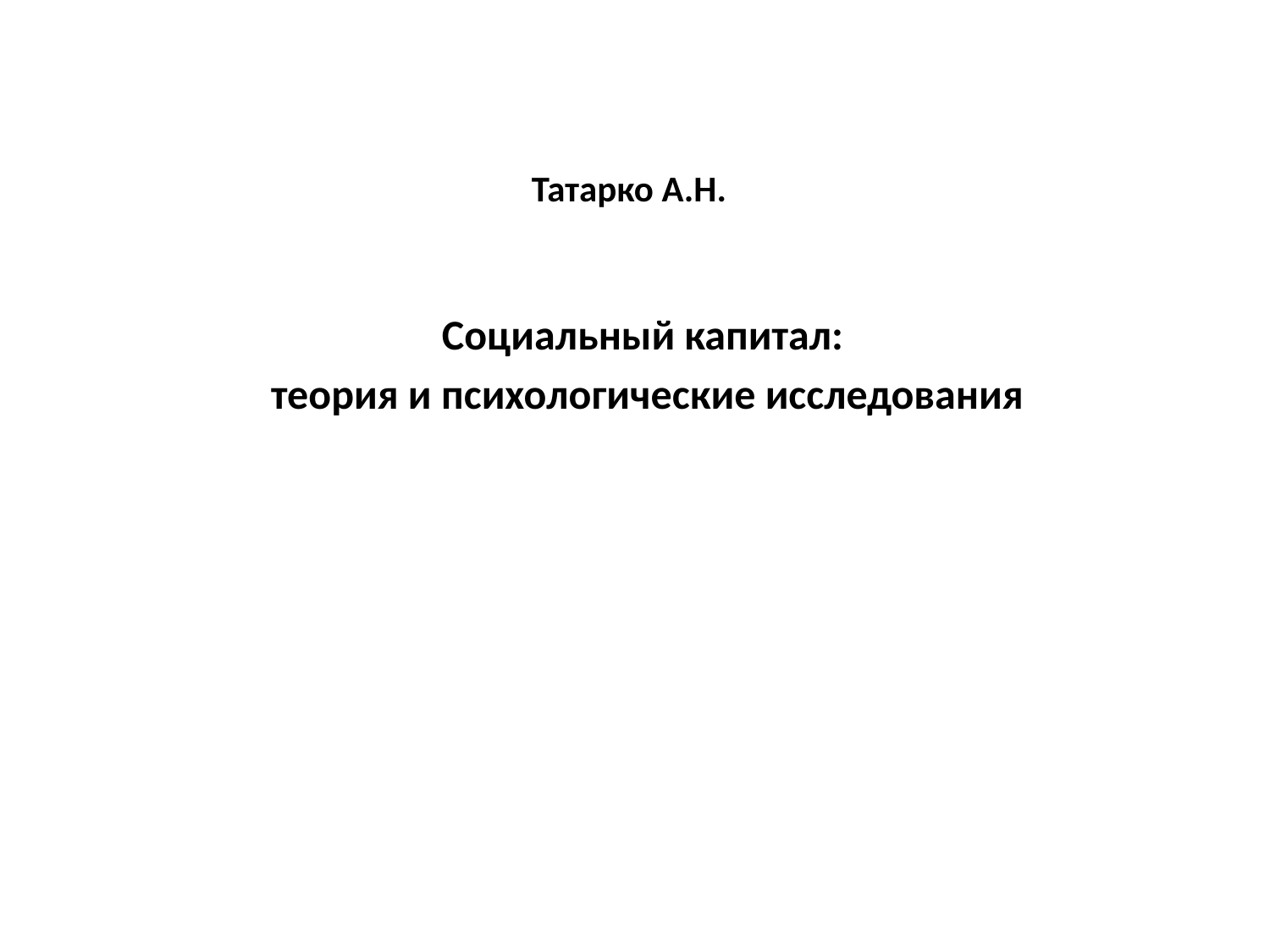

Социальный капитал:
теория и психологические исследования
# Татарко А.Н.